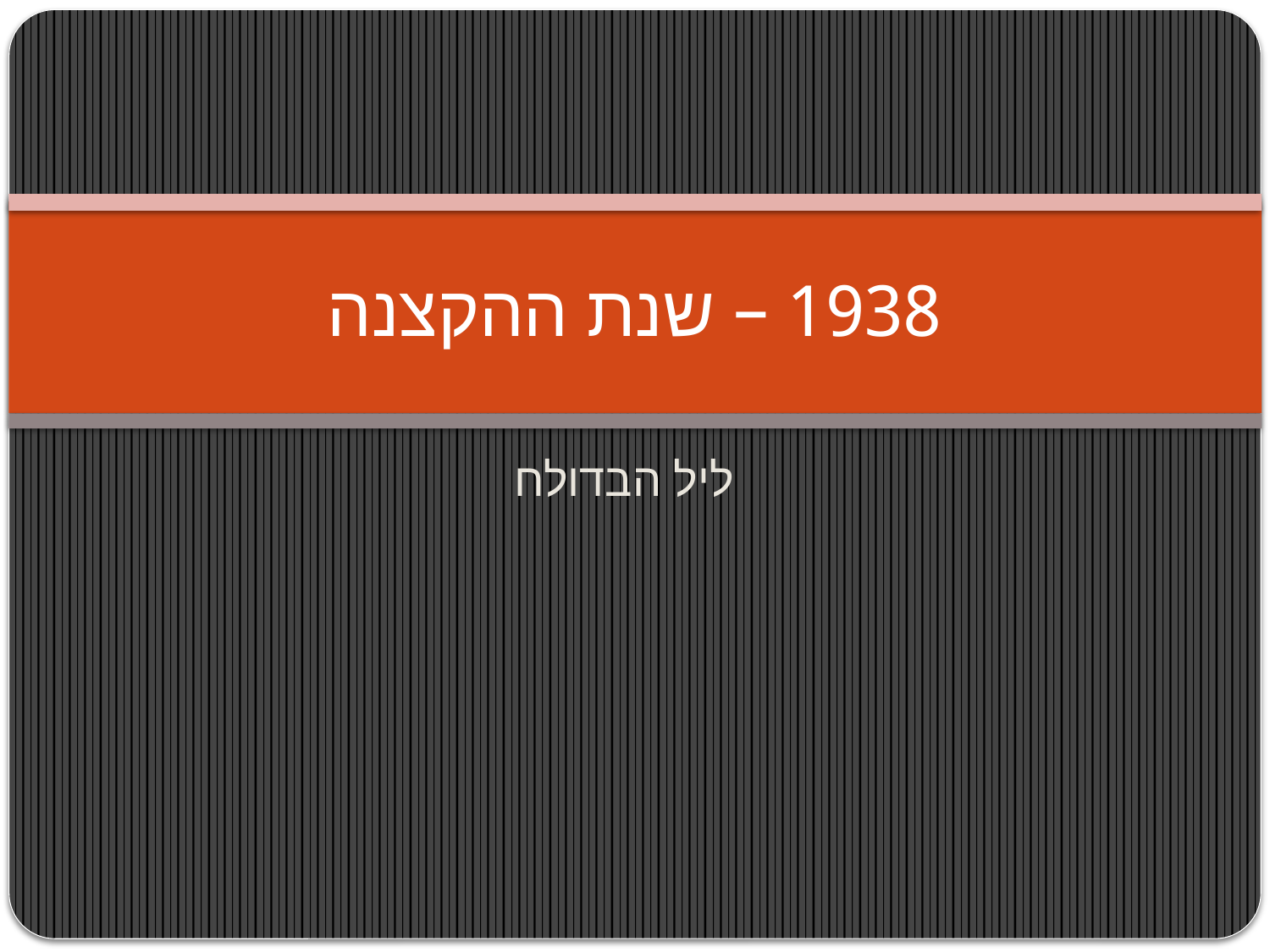

# 1938 – שנת ההקצנה
ליל הבדולח